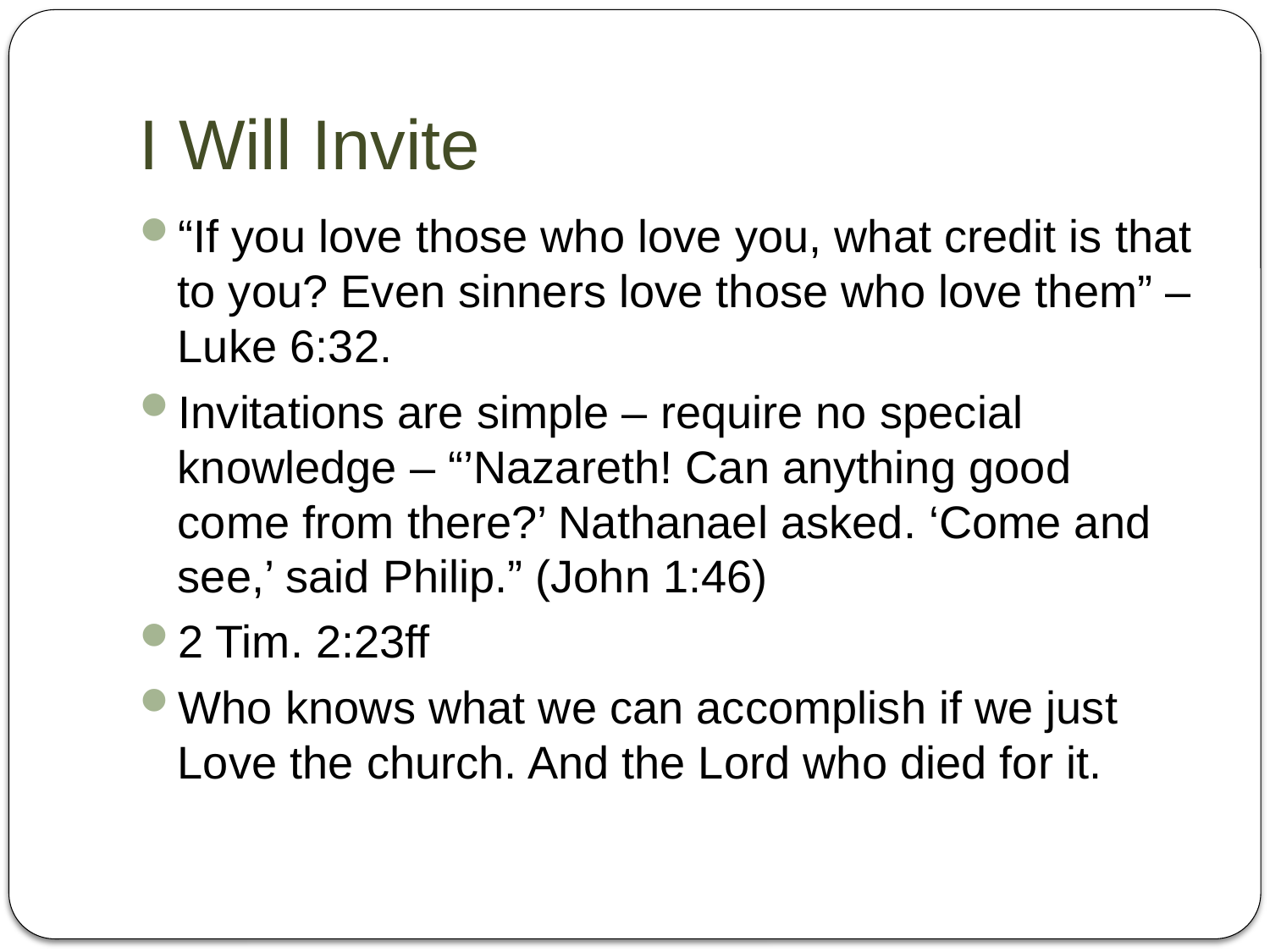

# I Will Invite
“If you love those who love you, what credit is that to you? Even sinners love those who love them” – Luke 6:32.
Invitations are simple – require no special knowledge – “’Nazareth! Can anything good come from there?’ Nathanael asked. ‘Come and see,’ said Philip.” (John 1:46)
2 Tim. 2:23ff
Who knows what we can accomplish if we just Love the church. And the Lord who died for it.